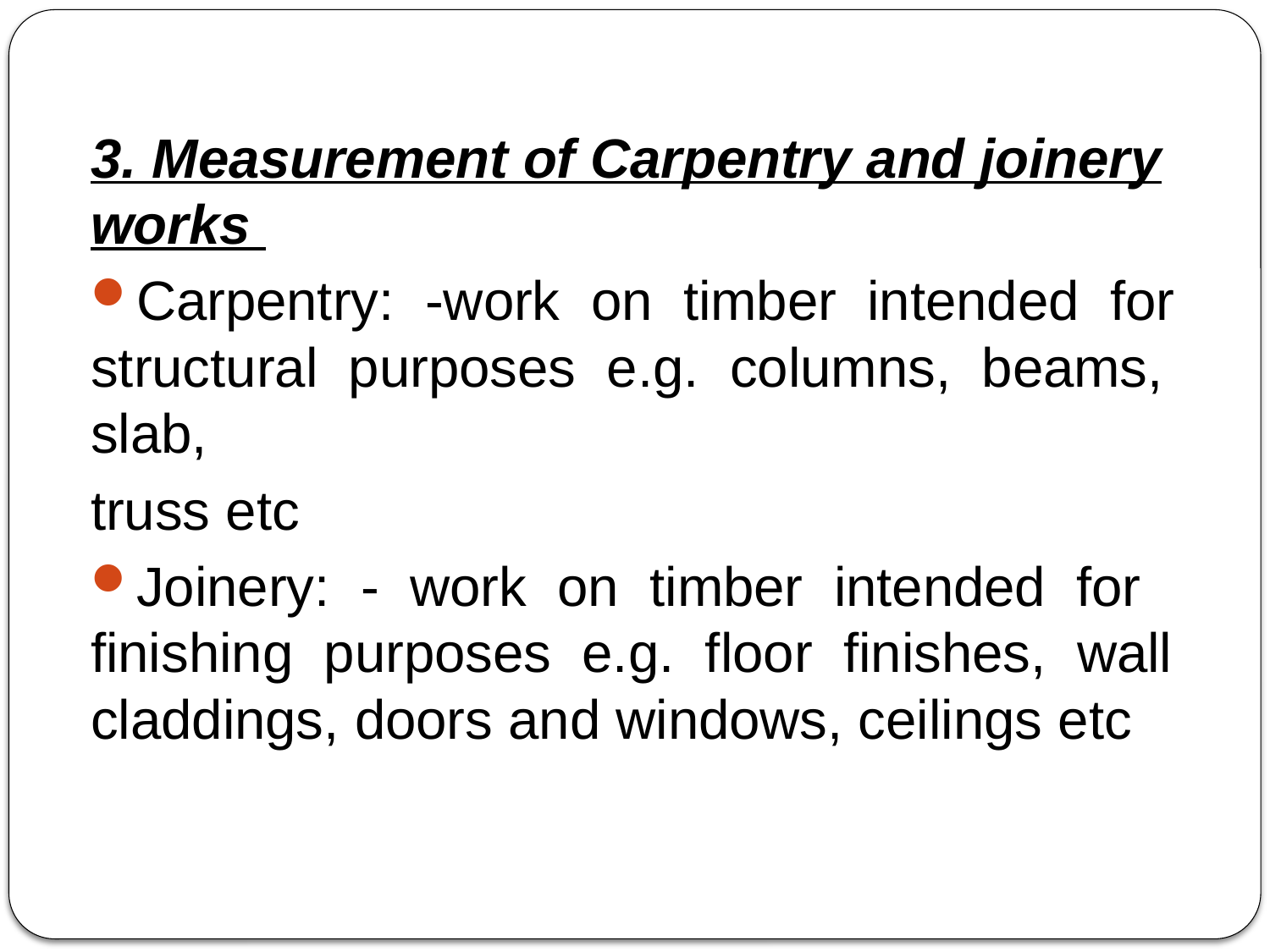

3. Measurement of Carpentry and joinery works
Carpentry:  -work  on  timber  intended  for  structural  purposes  e.g.  columns,  beams,  slab,
truss etc
Joinery:  -  work  on  timber  intended  for  finishing  purposes  e.g.  floor  finishes,  wall claddings, doors and windows, ceilings etc